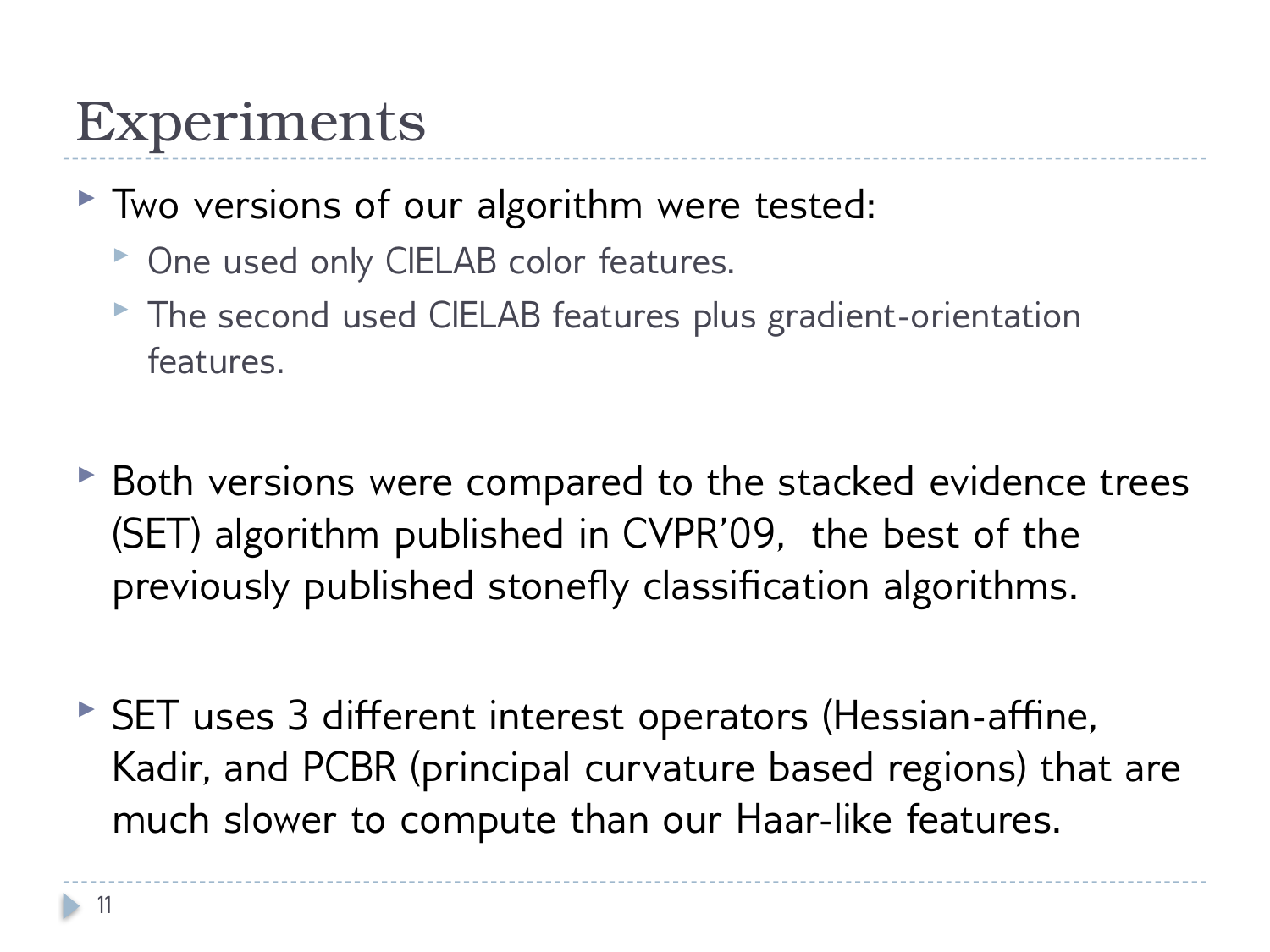

# Experiments
Two versions of our algorithm were tested:
One used only CIELAB color features.
The second used CIELAB features plus gradient-orientation features.

Both versions were compared to the stacked evidence trees (SET) algorithm published in CVPR’09,  the best of the previously published stonefly classification algorithms.

SET uses 3 different interest operators (Hessian-affine, Kadir, and PCBR (principal curvature based regions) that are much slower to compute than our Haar-like features.
11